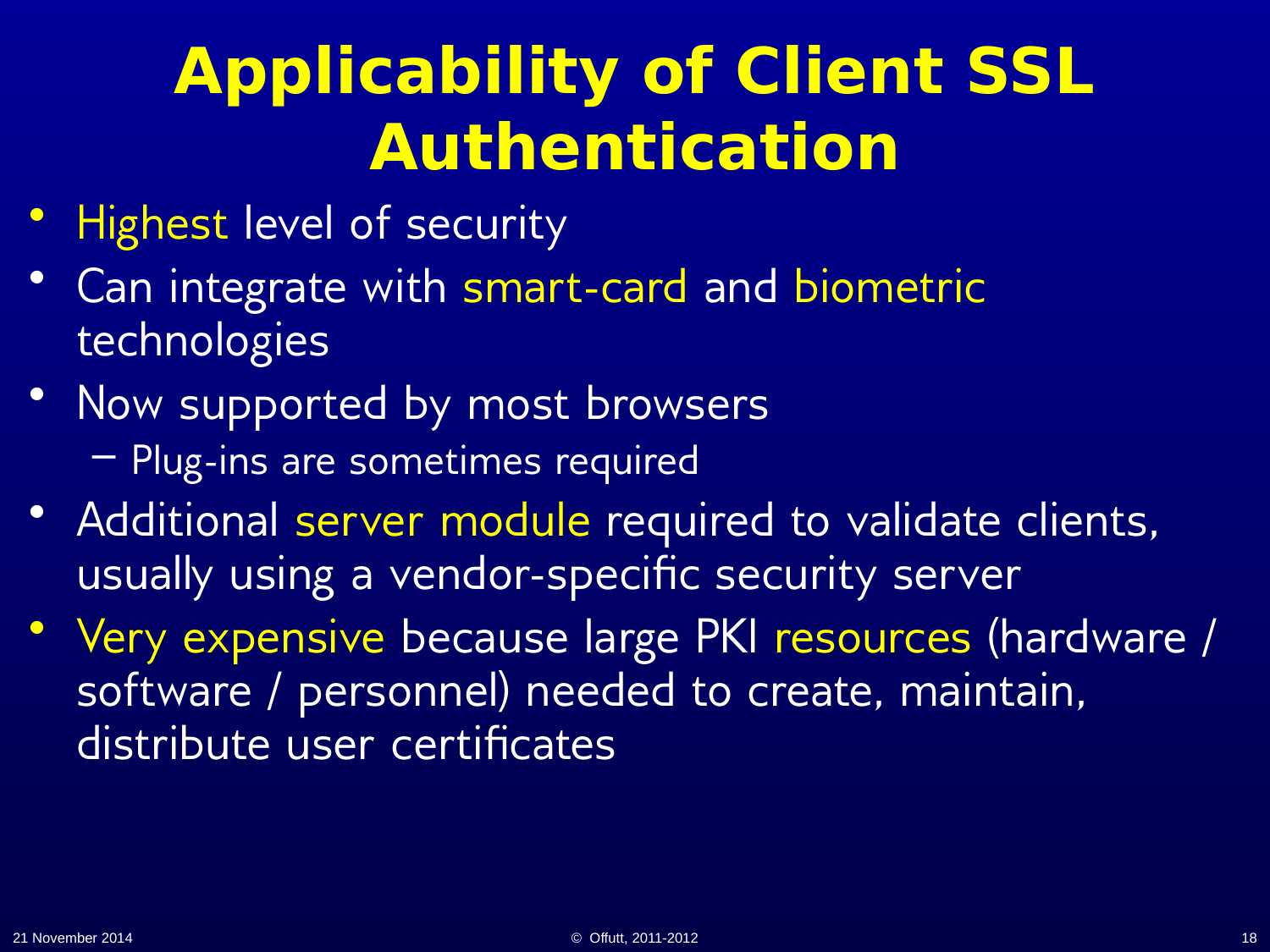

# Applicability of Client SSL Authentication
Highest level of security
Can integrate with smart-card and biometric technologies
Now supported by most browsers
Plug-ins are sometimes required
Additional server module required to validate clients, usually using a vendor-specific security server
Very expensive because large PKI resources (hardware / software / personnel) needed to create, maintain, distribute user certificates
21 November 2014
©  Offutt, 2011-2012
18